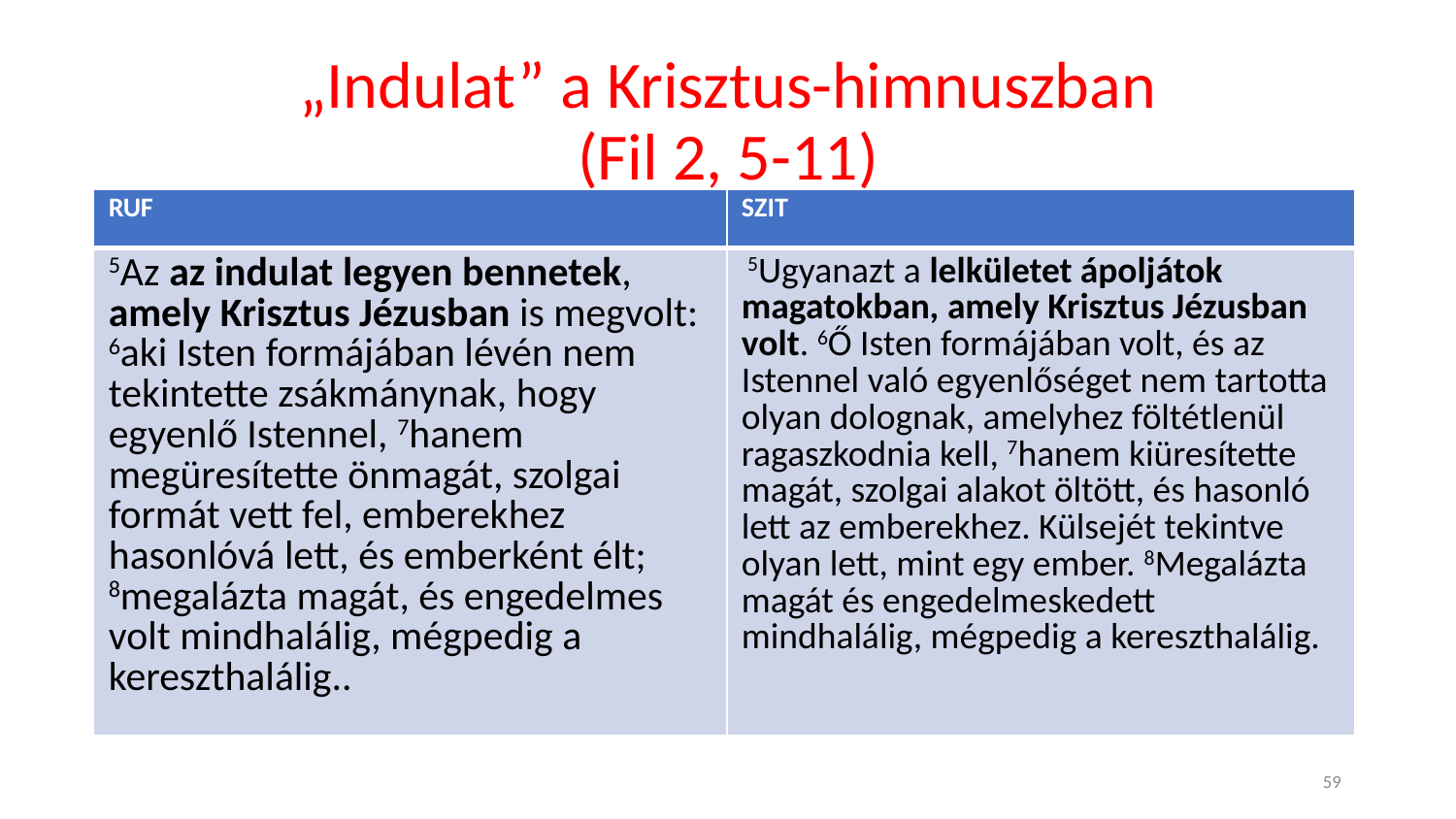

# „Indulat” a Krisztus-himnuszban (Fil 2, 5-11)
| RUF | SZIT |
| --- | --- |
| 5Az az indulat legyen bennetek, amely Krisztus Jézusban is megvolt: 6aki Isten formájában lévén nem tekintette zsákmánynak, hogy egyenlő Istennel, 7hanem megüresítette önmagát, szolgai formát vett fel, emberekhez hasonlóvá lett, és emberként élt; 8megalázta magát, és engedelmes volt mindhalálig, mégpedig a kereszthalálig.. | 5Ugyanazt a lelkületet ápoljátok magatokban, amely Krisztus Jézusban volt. 6Ő Isten formájában volt, és az Istennel való egyenlőséget nem tartotta olyan dolognak, amelyhez föltétlenül ragaszkodnia kell, 7hanem kiüresítette magát, szolgai alakot öltött, és hasonló lett az emberekhez. Külsejét tekintve olyan lett, mint egy ember. 8Megalázta magát és engedelmeskedett mindhalálig, mégpedig a kereszthalálig. |
59